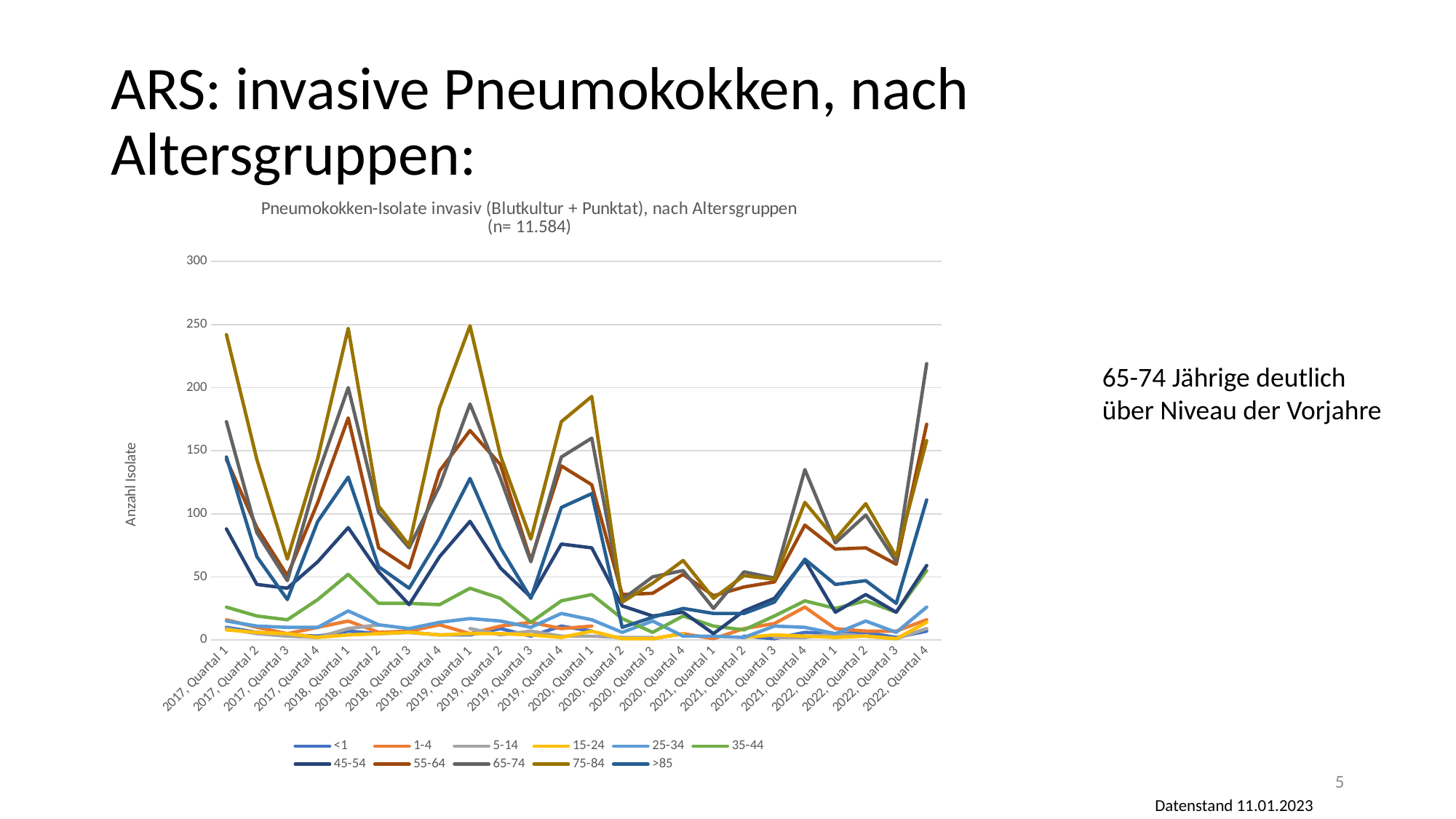

# ARS: invasive Pneumokokken, nach Altersgruppen:

### Chart: Pneumokokken-Isolate invasiv (Blutkultur + Punktat), nach Altersgruppen
 (n= 11.584)

| Category | <1 | 1-4 | 5-14 | 15-24 | 25-34 | 35-44 | 45-54 | 55-64 | 65-74 | 75-84 | >85 |
|---|---|---|---|---|---|---|---|---|---|---|---|
| 2017, Quartal 1 | 10.0 | 16.0 | 9.0 | 8.0 | 15.0 | 26.0 | 88.0 | 143.0 | 173.0 | 242.0 | 145.0 |
| 2017, Quartal 2 | 6.0 | 10.0 | 5.0 | 6.0 | 11.0 | 19.0 | 44.0 | 89.0 | 85.0 | 143.0 | 66.0 |
| 2017, Quartal 3 | 4.0 | 5.0 | 3.0 | 5.0 | 10.0 | 16.0 | 41.0 | 51.0 | 47.0 | 64.0 | 32.0 |
| 2017, Quartal 4 | 3.0 | 10.0 | 2.0 | 2.0 | 10.0 | 32.0 | 62.0 | 109.0 | 131.0 | 144.0 | 94.0 |
| 2018, Quartal 1 | 7.0 | 15.0 | 9.0 | 4.0 | 23.0 | 52.0 | 89.0 | 176.0 | 200.0 | 247.0 | 129.0 |
| 2018, Quartal 2 | 5.0 | 6.0 | 12.0 | 5.0 | 12.0 | 29.0 | 54.0 | 73.0 | 101.0 | 106.0 | 58.0 |
| 2018, Quartal 3 | 6.0 | 7.0 | None | 6.0 | 9.0 | 29.0 | 28.0 | 57.0 | 73.0 | 75.0 | 41.0 |
| 2018, Quartal 4 | 4.0 | 12.0 | None | 4.0 | 14.0 | 28.0 | 66.0 | 134.0 | 122.0 | 184.0 | 81.0 |
| 2019, Quartal 1 | 4.0 | 5.0 | 9.0 | 5.0 | 17.0 | 41.0 | 94.0 | 166.0 | 187.0 | 249.0 | 128.0 |
| 2019, Quartal 2 | 9.0 | 11.0 | 4.0 | 5.0 | 15.0 | 33.0 | 57.0 | 139.0 | 128.0 | 146.0 | 73.0 |
| 2019, Quartal 3 | 3.0 | 14.0 | 7.0 | 4.0 | 10.0 | 14.0 | 34.0 | 63.0 | 62.0 | 80.0 | 33.0 |
| 2019, Quartal 4 | 11.0 | 9.0 | 3.0 | 2.0 | 21.0 | 31.0 | 76.0 | 138.0 | 145.0 | 173.0 | 105.0 |
| 2020, Quartal 1 | 7.0 | 11.0 | 3.0 | 7.0 | 16.0 | 36.0 | 73.0 | 123.0 | 160.0 | 193.0 | 116.0 |
| 2020, Quartal 2 | None | None | 2.0 | 1.0 | 6.0 | 17.0 | 27.0 | 36.0 | 32.0 | 30.0 | 10.0 |
| 2020, Quartal 3 | None | 1.0 | 2.0 | 1.0 | 15.0 | 6.0 | 19.0 | 37.0 | 50.0 | 45.0 | 18.0 |
| 2020, Quartal 4 | 1.0 | 5.0 | None | 5.0 | 3.0 | 19.0 | 22.0 | 52.0 | 55.0 | 63.0 | 25.0 |
| 2021, Quartal 1 | None | 1.0 | 1.0 | None | 3.0 | 11.0 | 5.0 | 35.0 | 25.0 | 33.0 | 21.0 |
| 2021, Quartal 2 | 3.0 | 9.0 | None | 2.0 | 2.0 | 8.0 | 23.0 | 42.0 | 54.0 | 51.0 | 21.0 |
| 2021, Quartal 3 | 1.0 | 13.0 | 2.0 | 4.0 | 11.0 | 19.0 | 33.0 | 46.0 | 49.0 | 48.0 | 30.0 |
| 2021, Quartal 4 | 6.0 | 26.0 | 2.0 | 3.0 | 10.0 | 31.0 | 63.0 | 91.0 | 135.0 | 109.0 | 64.0 |
| 2022, Quartal 1 | 5.0 | 9.0 | 5.0 | 2.0 | 5.0 | 25.0 | 22.0 | 72.0 | 77.0 | 80.0 | 44.0 |
| 2022, Quartal 2 | 6.0 | 7.0 | 3.0 | 3.0 | 15.0 | 31.0 | 36.0 | 73.0 | 99.0 | 108.0 | 47.0 |
| 2022, Quartal 3 | 2.0 | 7.0 | 1.0 | 1.0 | 6.0 | 22.0 | 22.0 | 60.0 | 62.0 | 66.0 | 29.0 |
| 2022, Quartal 4 | 7.0 | 16.0 | 9.0 | 14.0 | 26.0 | 55.0 | 59.0 | 171.0 | 219.0 | 158.0 | 111.0 |
65-74 Jährige deutlich über Niveau der Vorjahre
5
Datenstand 11.01.2023